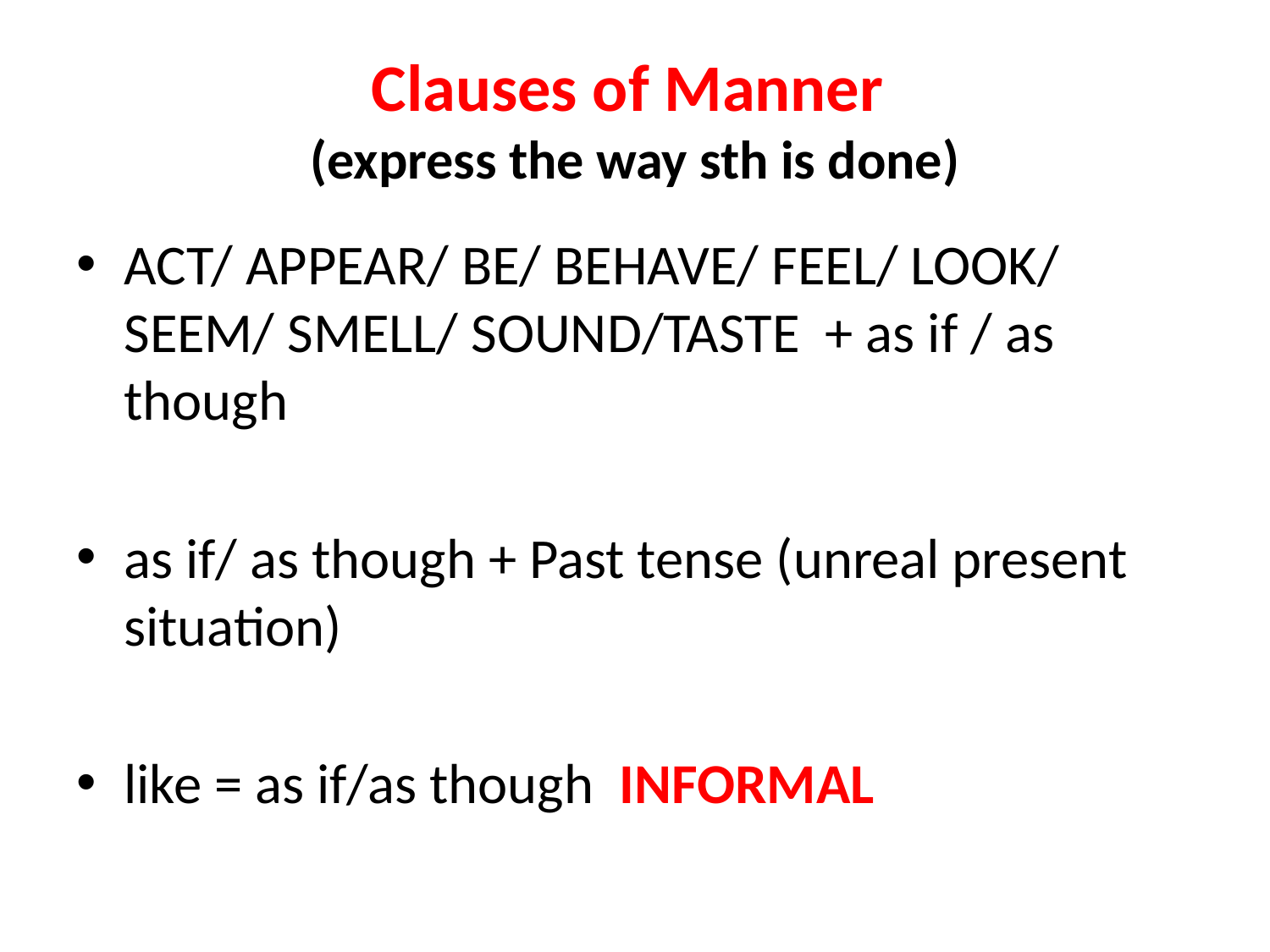

# Clauses of Manner (express the way sth is done)
ACT/ APPEAR/ BE/ BEHAVE/ FEEL/ LOOK/ SEEM/ SMELL/ SOUND/TASTE  + as if / as though

as if/ as though + Past tense (unreal present situation)

like = as if/as though  INFORMAL